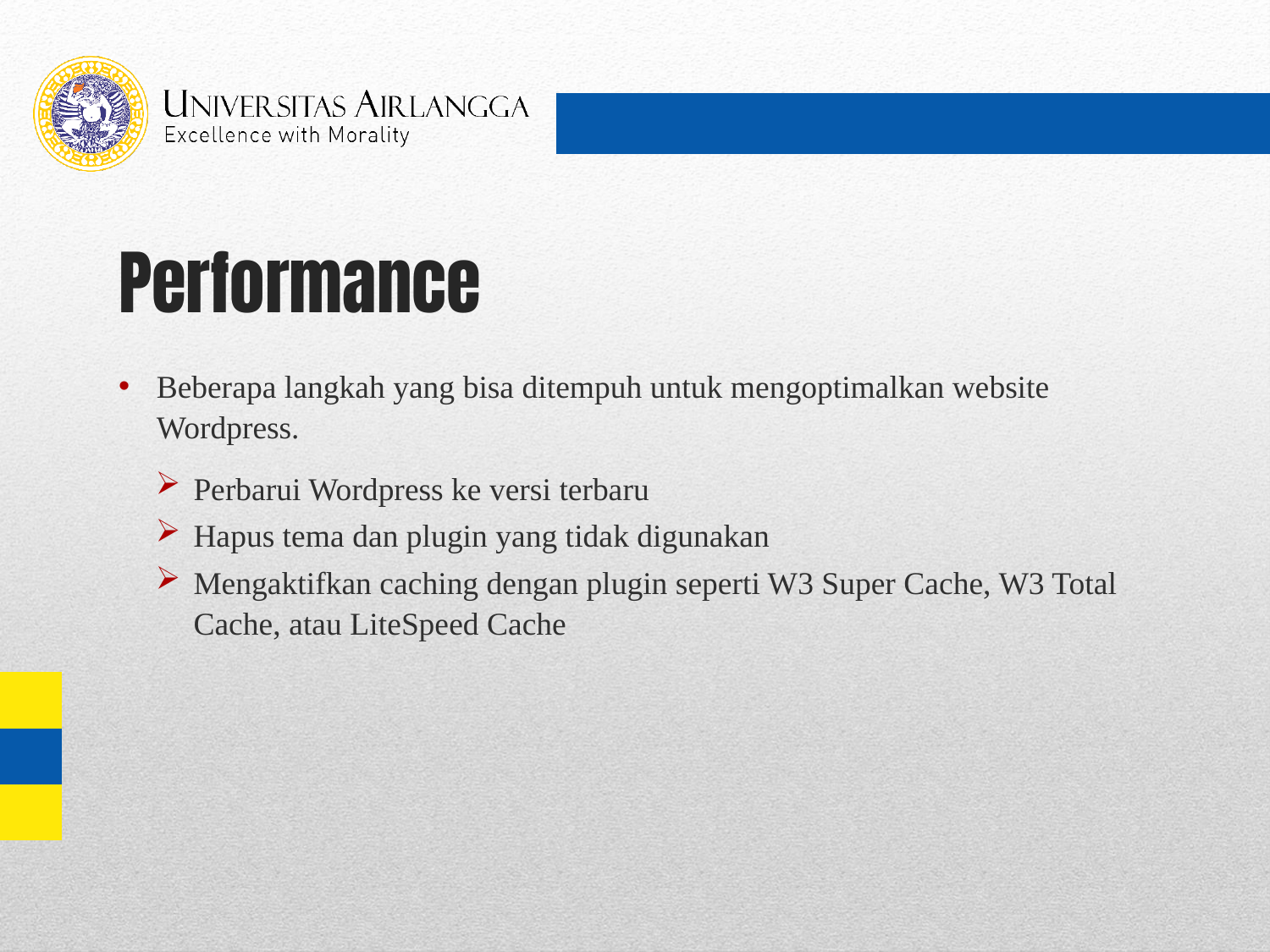

# Performance
Beberapa langkah yang bisa ditempuh untuk mengoptimalkan website Wordpress.
Perbarui Wordpress ke versi terbaru
Hapus tema dan plugin yang tidak digunakan
Mengaktifkan caching dengan plugin seperti W3 Super Cache, W3 Total Cache, atau LiteSpeed Cache